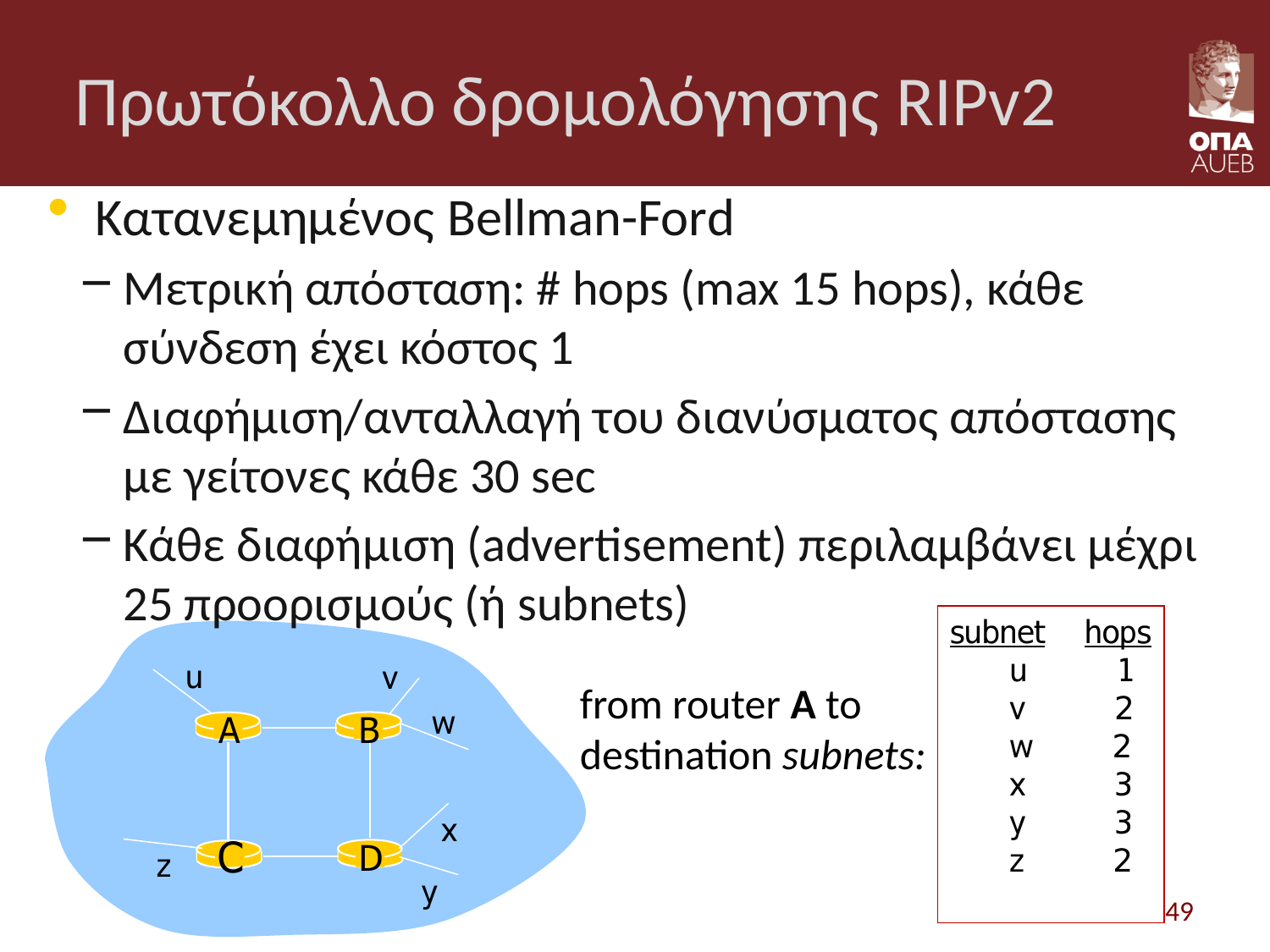

# Πρωτόκολλο δρομολόγησης RIPv2
Κατανεμημένος Bellman-Ford
Μετρική απόσταση: # hops (max 15 hops), κάθε σύνδεση έχει κόστος 1
Διαφήμιση/ανταλλαγή του διανύσματος απόστασης με γείτονες κάθε 30 sec
Κάθε διαφήμιση (advertisement) περιλαμβάνει μέχρι 25 προορισμούς (ή subnets)
subnet    hops
      u         1
      v         2
      w        2
      x         3
      y         3
      z         2

u
v

w
A

B

x
C

D

z

y
from router A to
destination subnets:
49